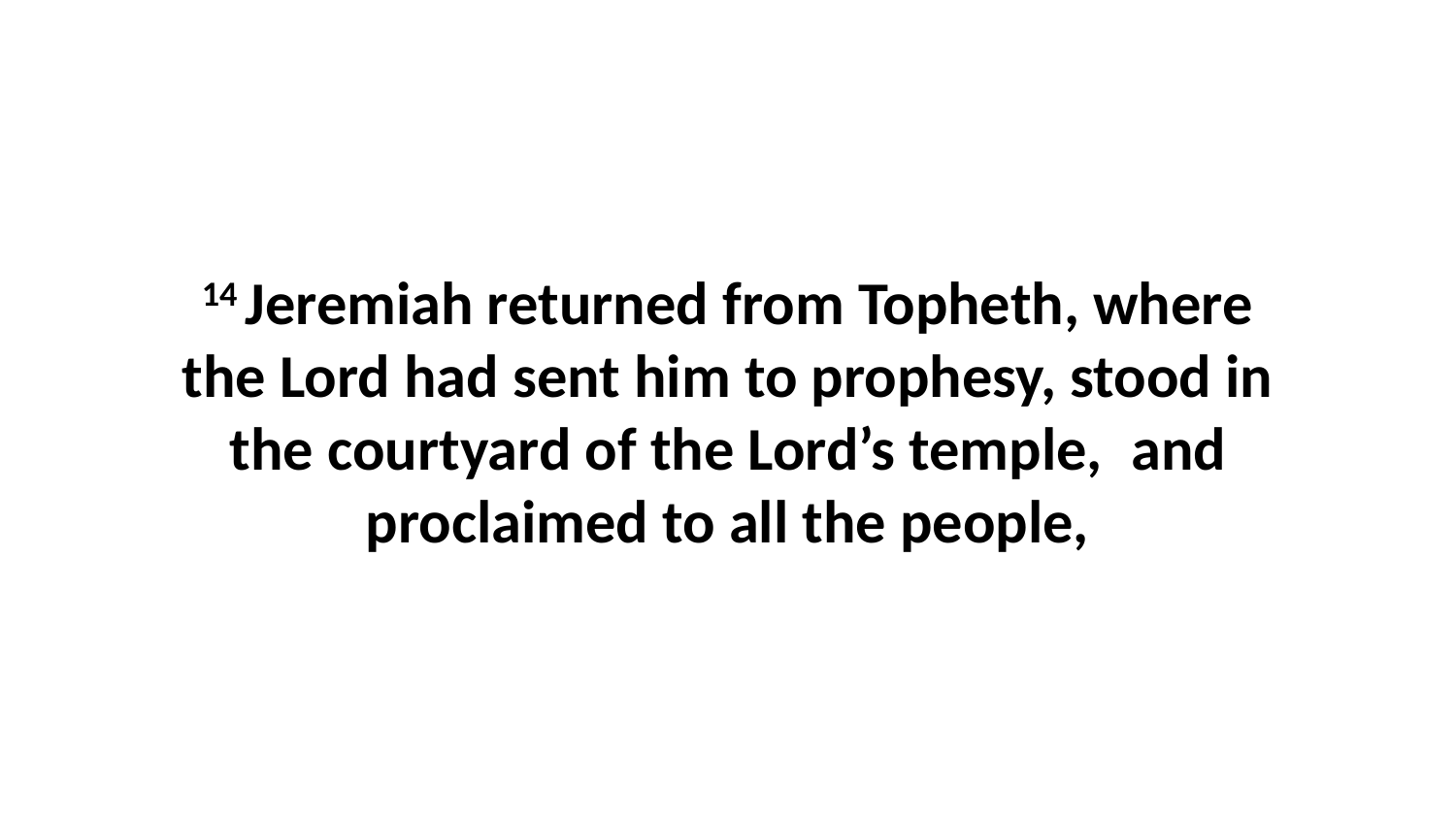

14 Jeremiah returned from Topheth, where the Lord had sent him to prophesy, stood in the courtyard of the Lord’s temple,  and proclaimed to all the people,